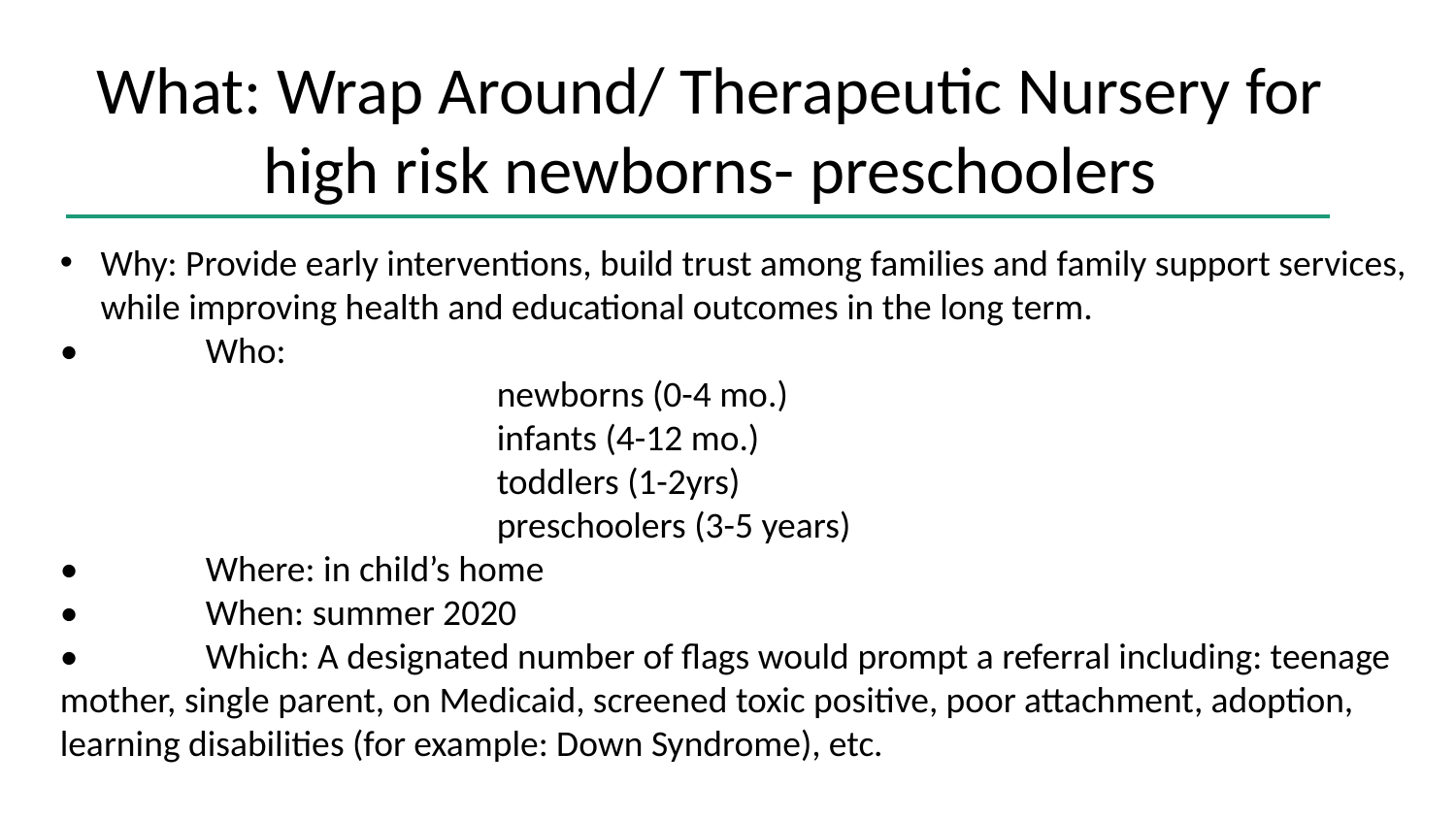

What: Wrap Around/ Therapeutic Nursery for high risk newborns- preschoolers
Why: Provide early interventions, build trust among families and family support services, while improving health and educational outcomes in the long term.
•	Who:
			newborns (0-4 mo.)
			infants (4-12 mo.)
			toddlers (1-2yrs)
			preschoolers (3-5 years)
•	Where: in child’s home
•	When: summer 2020
•	Which: A designated number of flags would prompt a referral including: teenage mother, single parent, on Medicaid, screened toxic positive, poor attachment, adoption, learning disabilities (for example: Down Syndrome), etc.